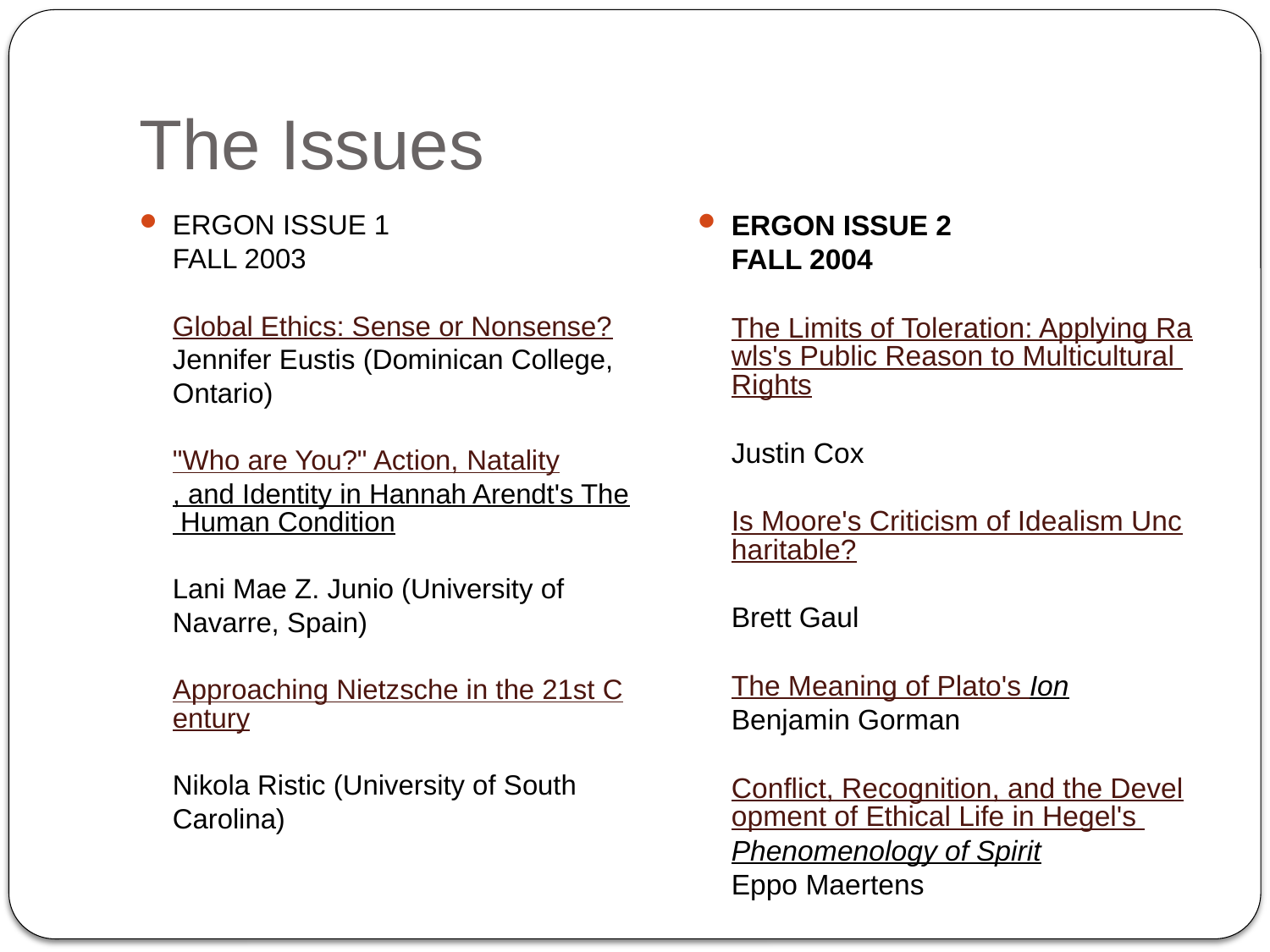

# The Issues
ERGON ISSUE 1
FALL 2003
 
Global Ethics: Sense or Nonsense?
Jennifer Eustis (Dominican College, Ontario)
 
"Who are You?" Action, Natality, and Identity in Hannah Arendt's The Human Condition
Lani Mae Z. Junio (University of Navarre, Spain)
 
Approaching Nietzsche in the 21st Century
Nikola Ristic (University of South Carolina)
ERGON ISSUE 2
FALL 2004
 
The Limits of Toleration: Applying Rawls's Public Reason to Multicultural Rights
Justin Cox
 
Is Moore's Criticism of Idealism Uncharitable?
Brett Gaul
 
The Meaning of Plato's Ion
Benjamin Gorman
 
Conflict, Recognition, and the Development of Ethical Life in Hegel's Phenomenology of Spirit
Eppo Maertens